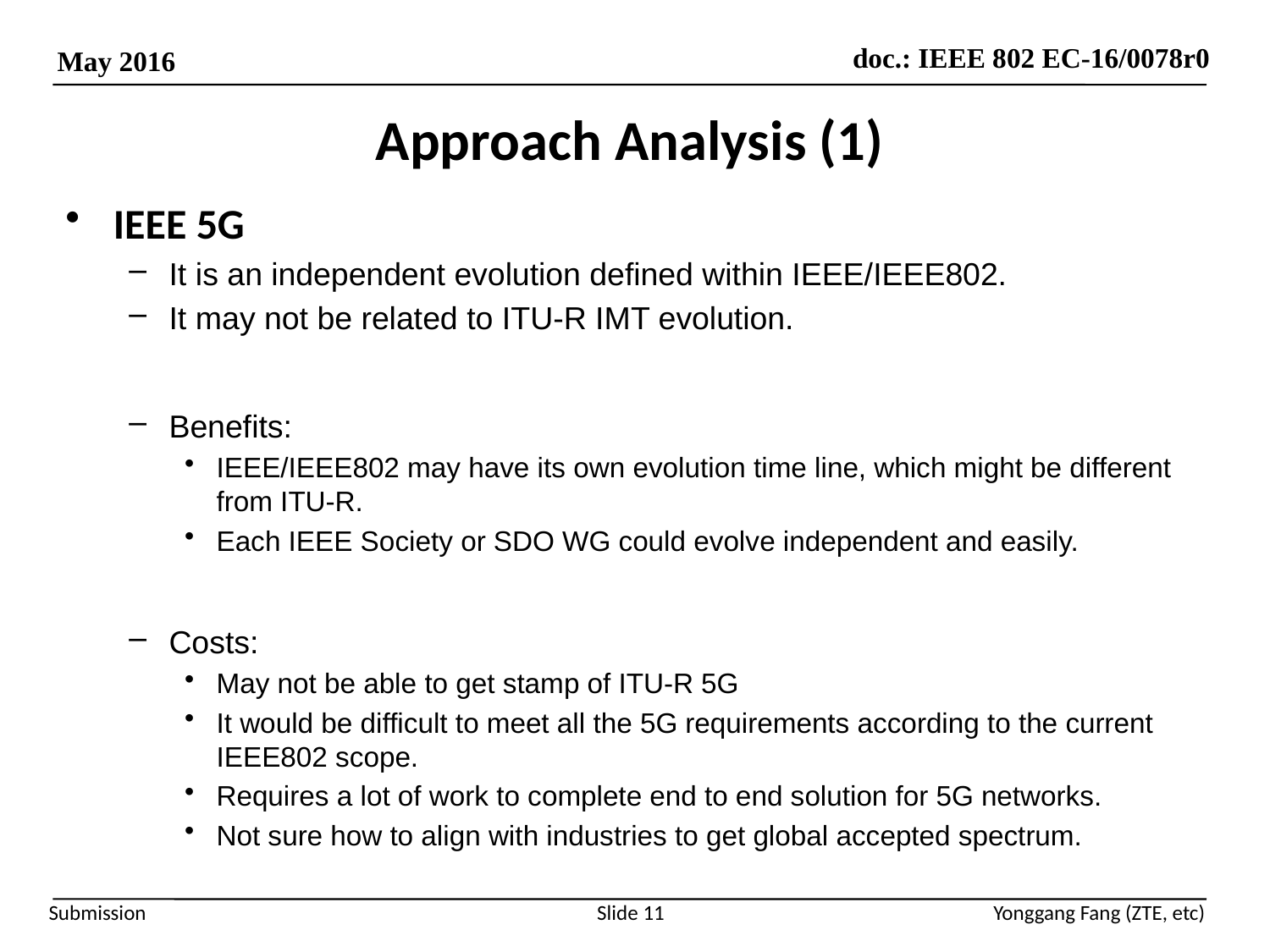

# Approach Analysis (1)
IEEE 5G
It is an independent evolution defined within IEEE/IEEE802.
It may not be related to ITU-R IMT evolution.

Benefits:
IEEE/IEEE802 may have its own evolution time line, which might be different from ITU-R.
Each IEEE Society or SDO WG could evolve independent and easily.

Costs:
May not be able to get stamp of ITU-R 5G
It would be difficult to meet all the 5G requirements according to the current IEEE802 scope.
Requires a lot of work to complete end to end solution for 5G networks.
Not sure how to align with industries to get global accepted spectrum.

Slide 11